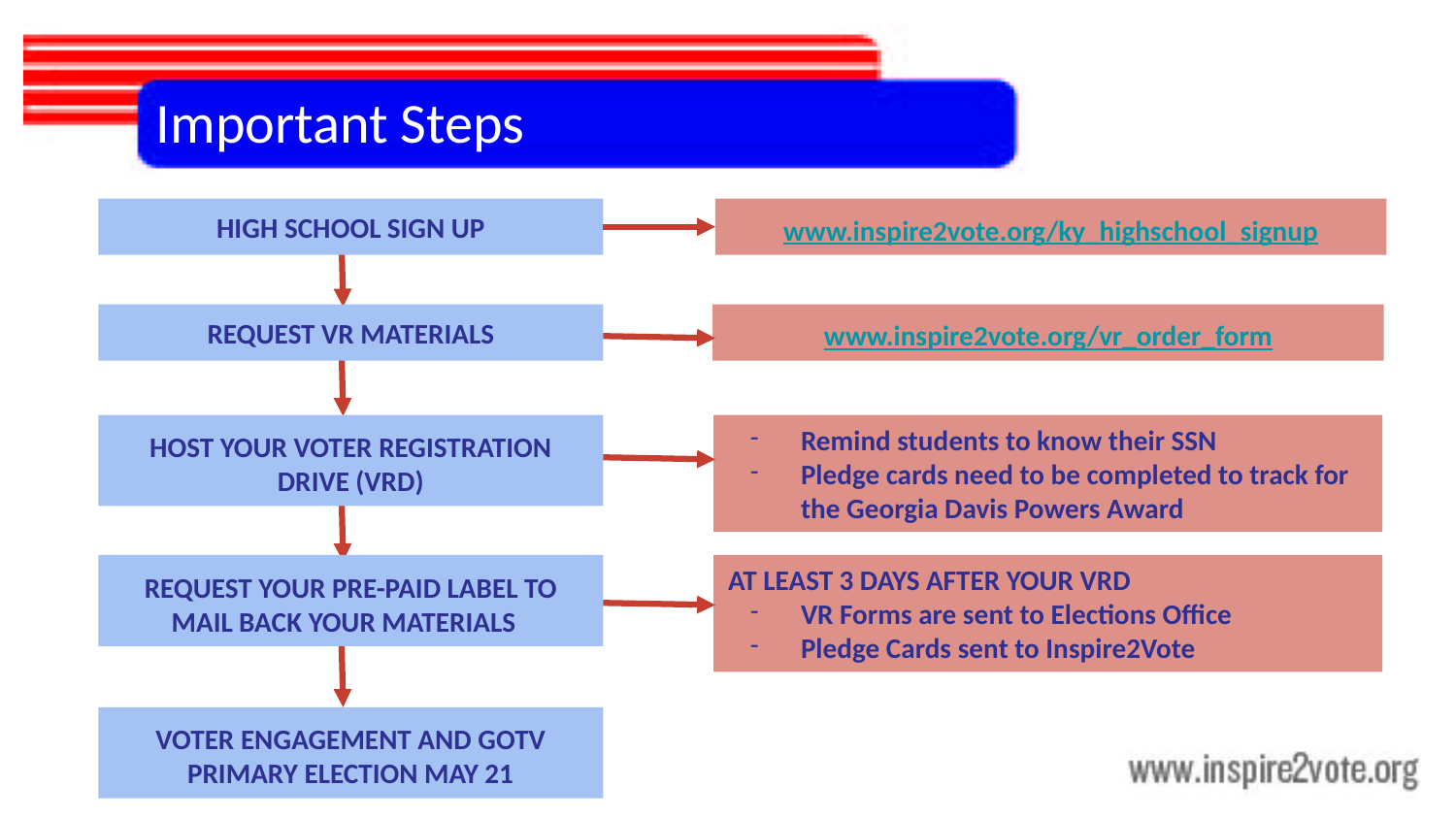

Important Steps

HIGH SCHOOL SIGN UP

www.inspire2vote.org/ky_highschool_signup

REQUEST VR MATERIALS

www.inspire2vote.org/vr_order_form

HOST YOUR VOTER REGISTRATION DRIVE (VRD)

Remind students to know their SSN
Pledge cards need to be completed to track for the Georgia Davis Powers Award
REQUEST YOUR PRE-PAID LABEL TO MAIL BACK YOUR MATERIALS

AT LEAST 3 DAYS AFTER YOUR VRD
VR Forms are sent to Elections Office
Pledge Cards sent to Inspire2Vote
VOTER ENGAGEMENT AND GOTV
PRIMARY ELECTION MAY 21